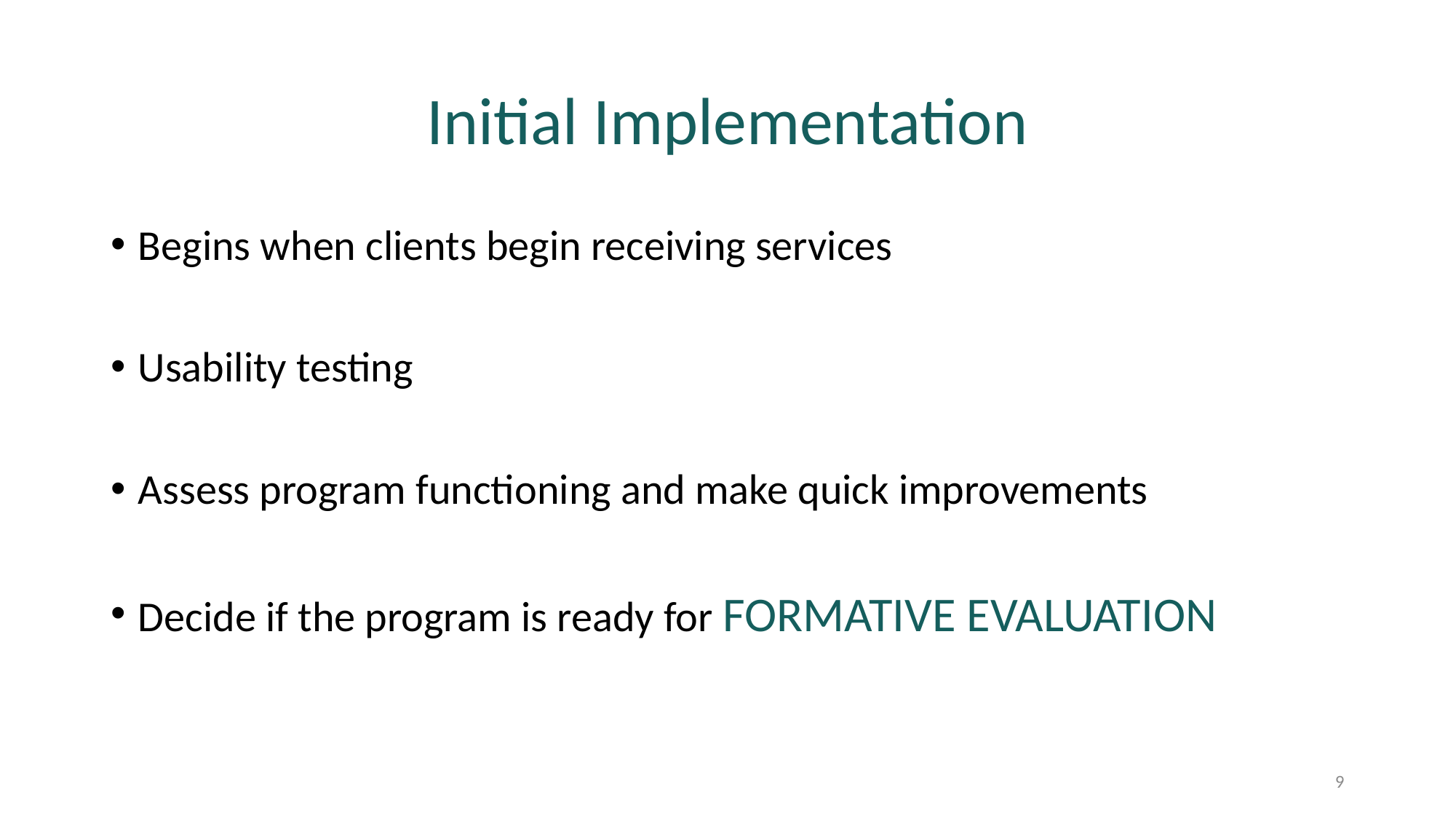

# Initial Implementation
Begins when clients begin receiving services

Usability testing

Assess program functioning and make quick improvements

Decide if the program is ready for FORMATIVE EVALUATION

9